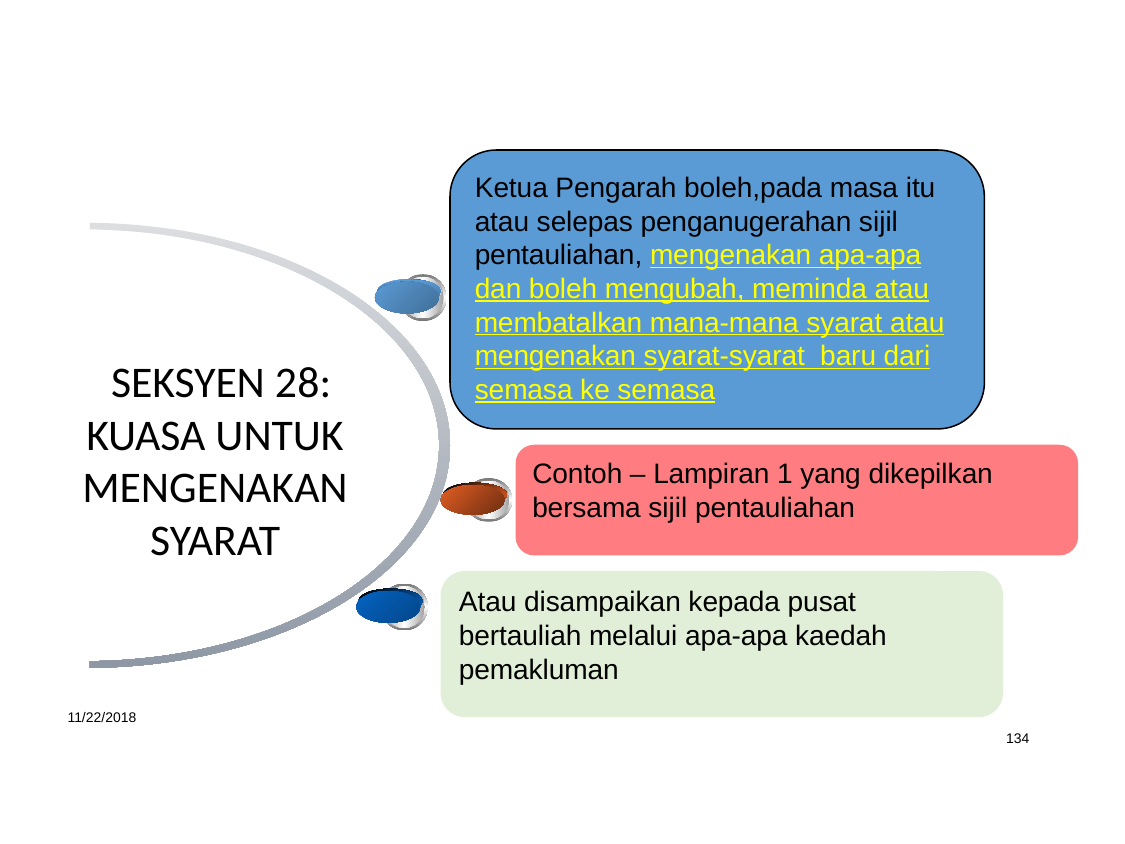

Ketua Pengarah boleh,pada masa itu atau selepas penganugerahan sijil pentauliahan, mengenakan apa-apa dan boleh mengubah, meminda atau membatalkan mana-mana syarat atau mengenakan syarat-syarat  baru dari semasa ke semasa

 SEKSYEN 28: KUASA UNTUK MENGENAKAN SYARAT
Contoh – Lampiran 1 yang dikepilkan bersama sijil pentauliahan

Atau disampaikan kepada pusat bertauliah melalui apa-apa kaedah pemakluman

11/22/2018
134